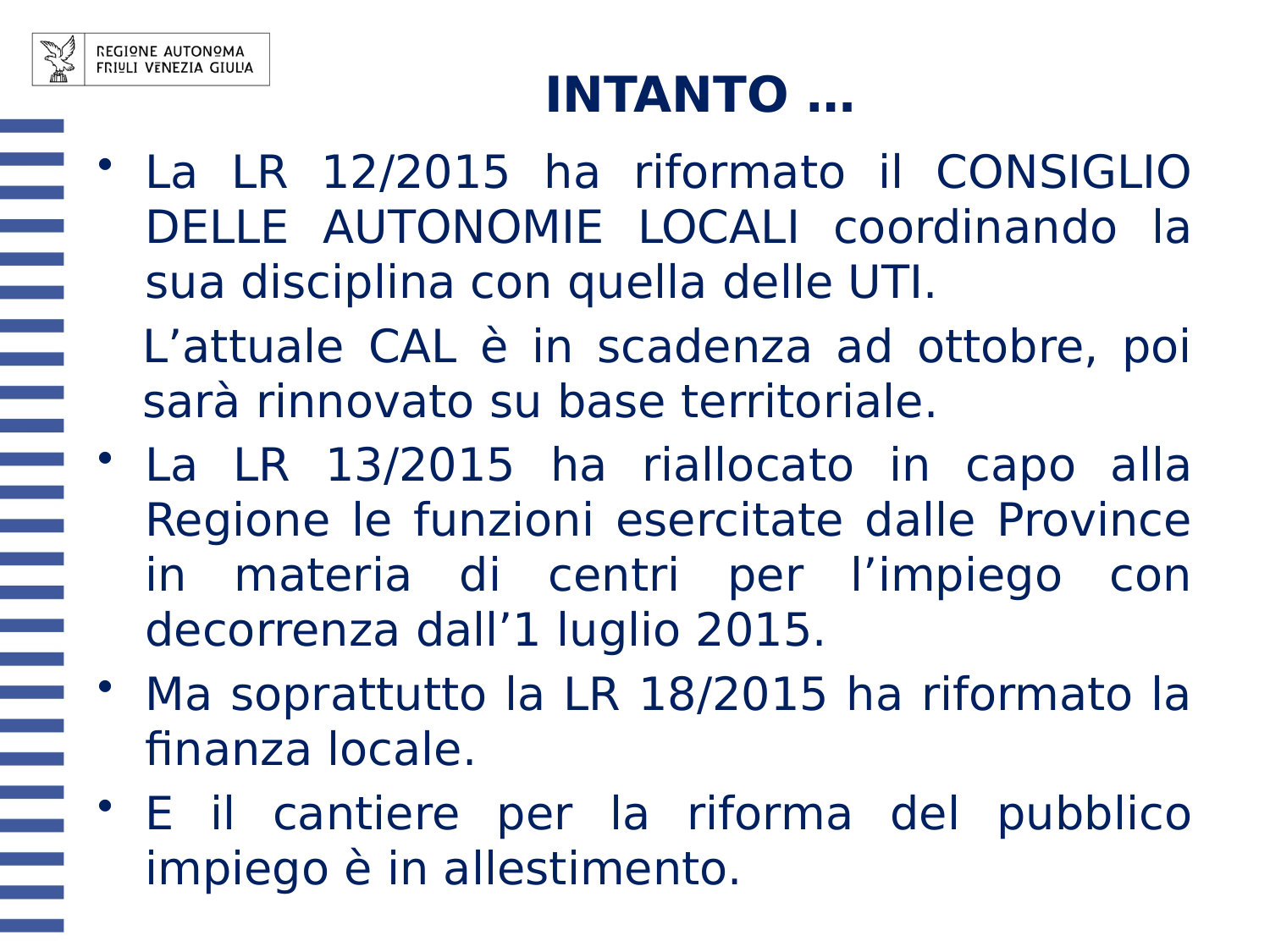

# INTANTO …
La LR 12/2015 ha riformato il CONSIGLIO DELLE AUTONOMIE LOCALI coordinando la sua disciplina con quella delle UTI.
L’attuale CAL è in scadenza ad ottobre, poi sarà rinnovato su base territoriale.
La LR 13/2015 ha riallocato in capo alla Regione le funzioni esercitate dalle Province in materia di centri per l’impiego con decorrenza dall’1 luglio 2015.
Ma soprattutto la LR 18/2015 ha riformato la finanza locale.
E il cantiere per la riforma del pubblico impiego è in allestimento.